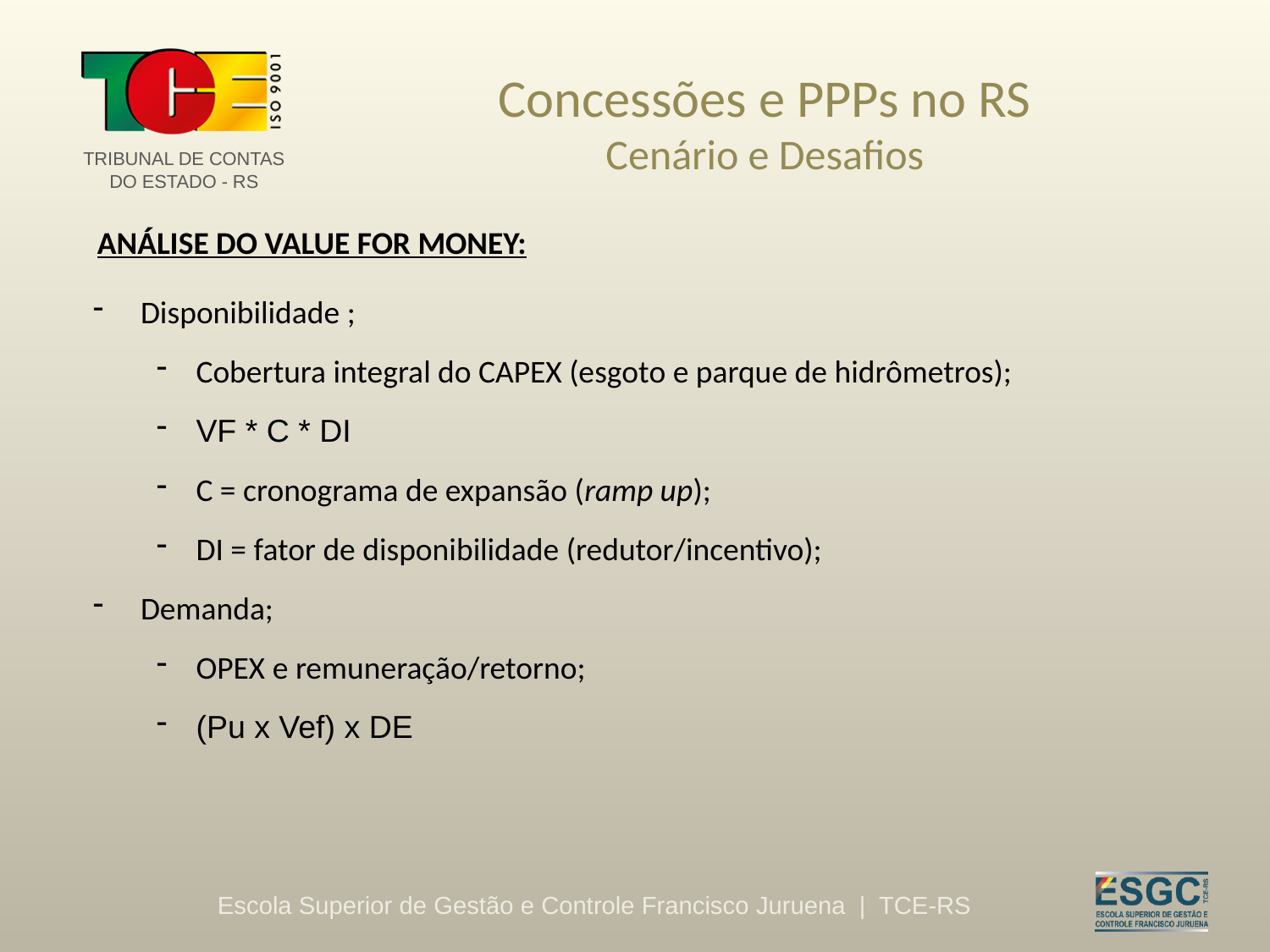

# Concessões e PPPs no RS Cenário e Desafios
ANÁLISE DO VALUE FOR MONEY:

Disponibilidade ;
Cobertura integral do CAPEX (esgoto e parque de hidrômetros);
VF * C * DI
C = cronograma de expansão (ramp up);
DI = fator de disponibilidade (redutor/incentivo);
Demanda;
OPEX e remuneração/retorno;
(Pu x Vef) x DE